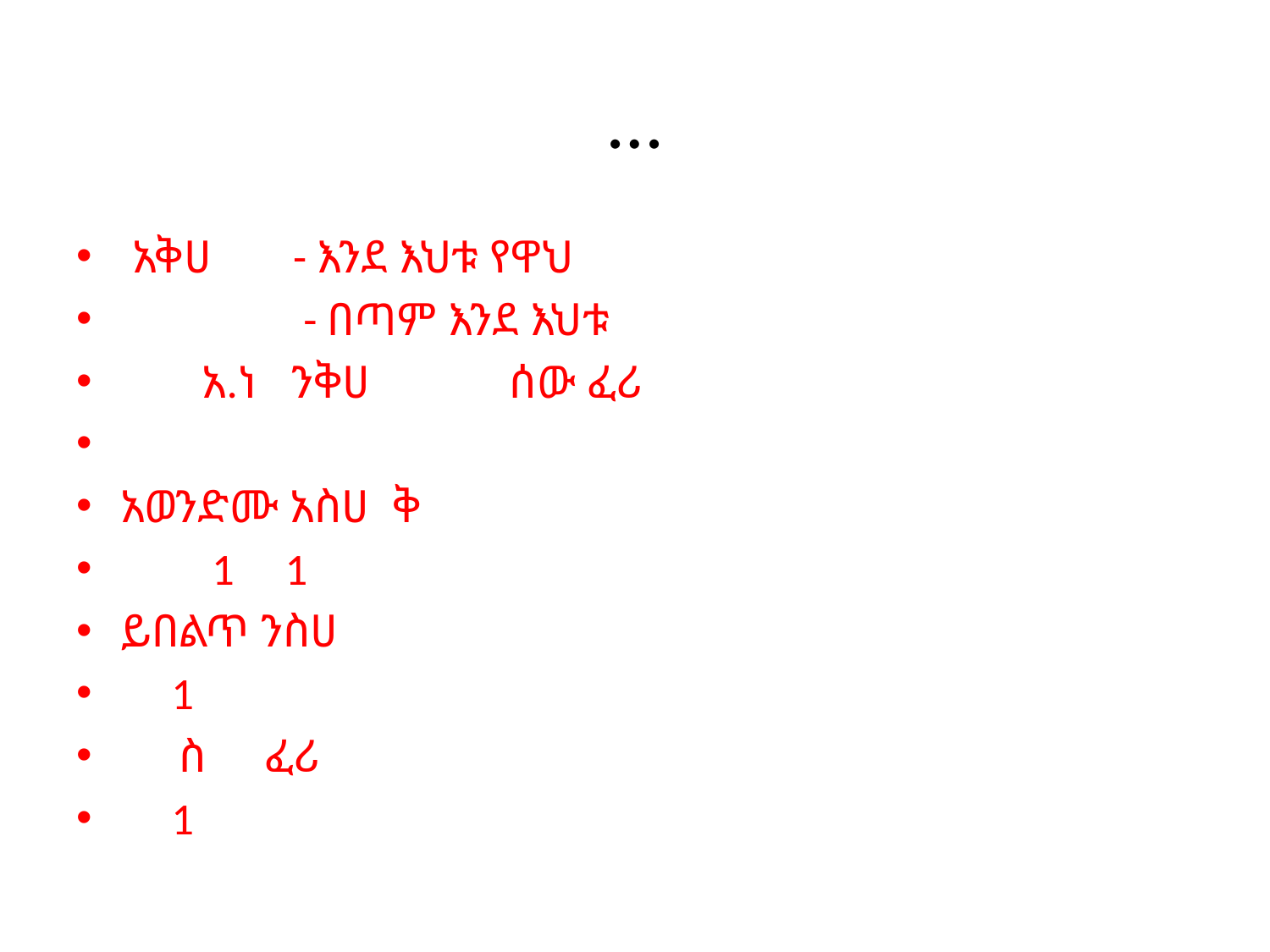

# …
 አቅሀ       - እንደ እህቱ የዋህ
                  - በጣም እንደ እህቱ
       አ.ነ   ንቅሀ            ሰው ፈሪ

አወንድሙ አስሀ  ቅ
         1     1
ይበልጥ ንስሀ
     1
     ስ     ፈሪ
     1